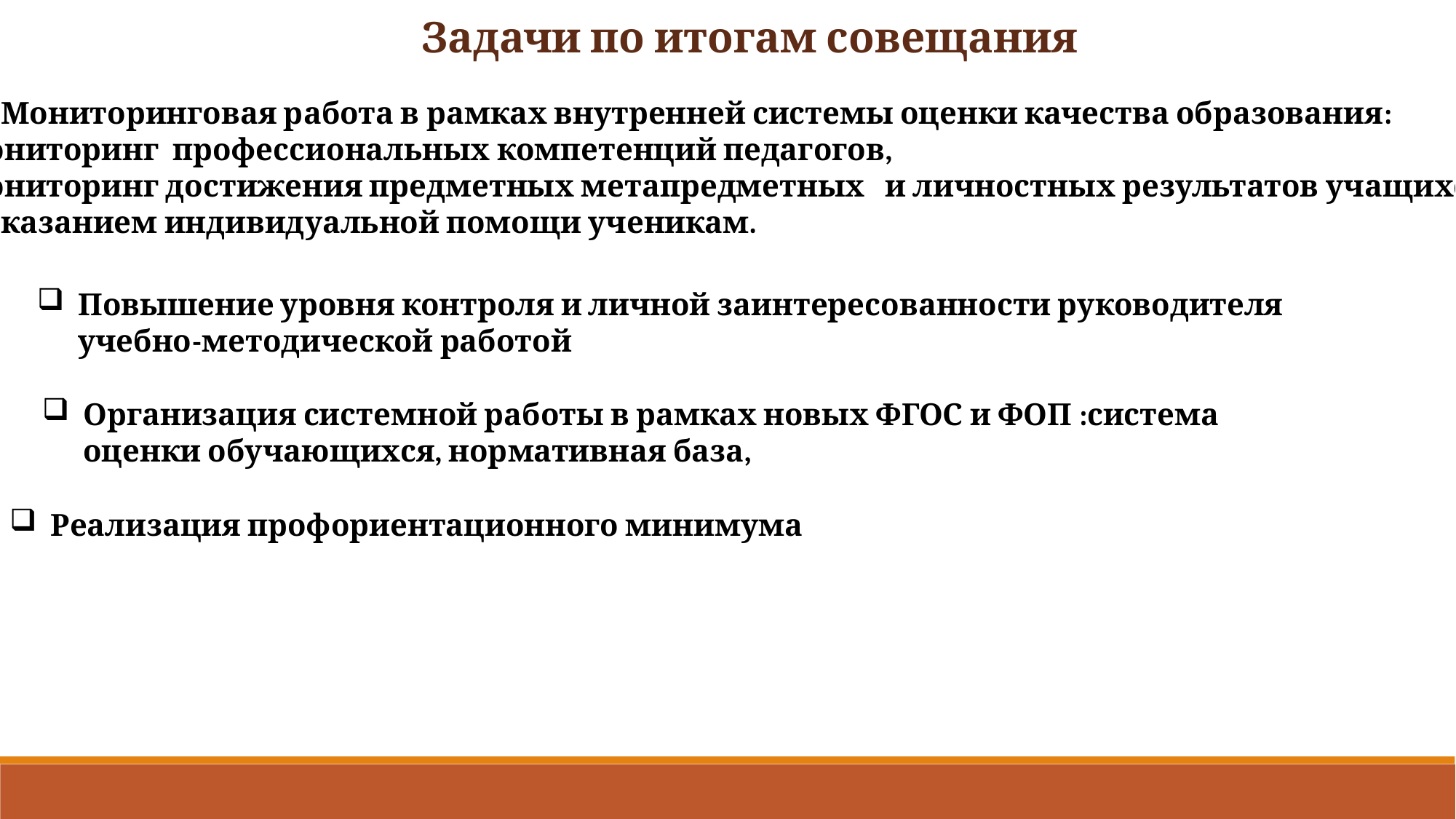

Задачи по итогам совещания
Мониторинговая работа в рамках внутренней системы оценки качества образования:
мониторинг  профессиональных компетенций педагогов,
мониторинг достижения предметных метапредметных   и личностных результатов учащихся
с оказанием индивидуальной помощи ученикам.

Повышение уровня контроля и личной заинтересованности руководителя учебно-методической работой
Организация системной работы в рамках новых ФГОС и ФОП :система оценки обучающихся, нормативная база,
Реализация профориентационного минимума